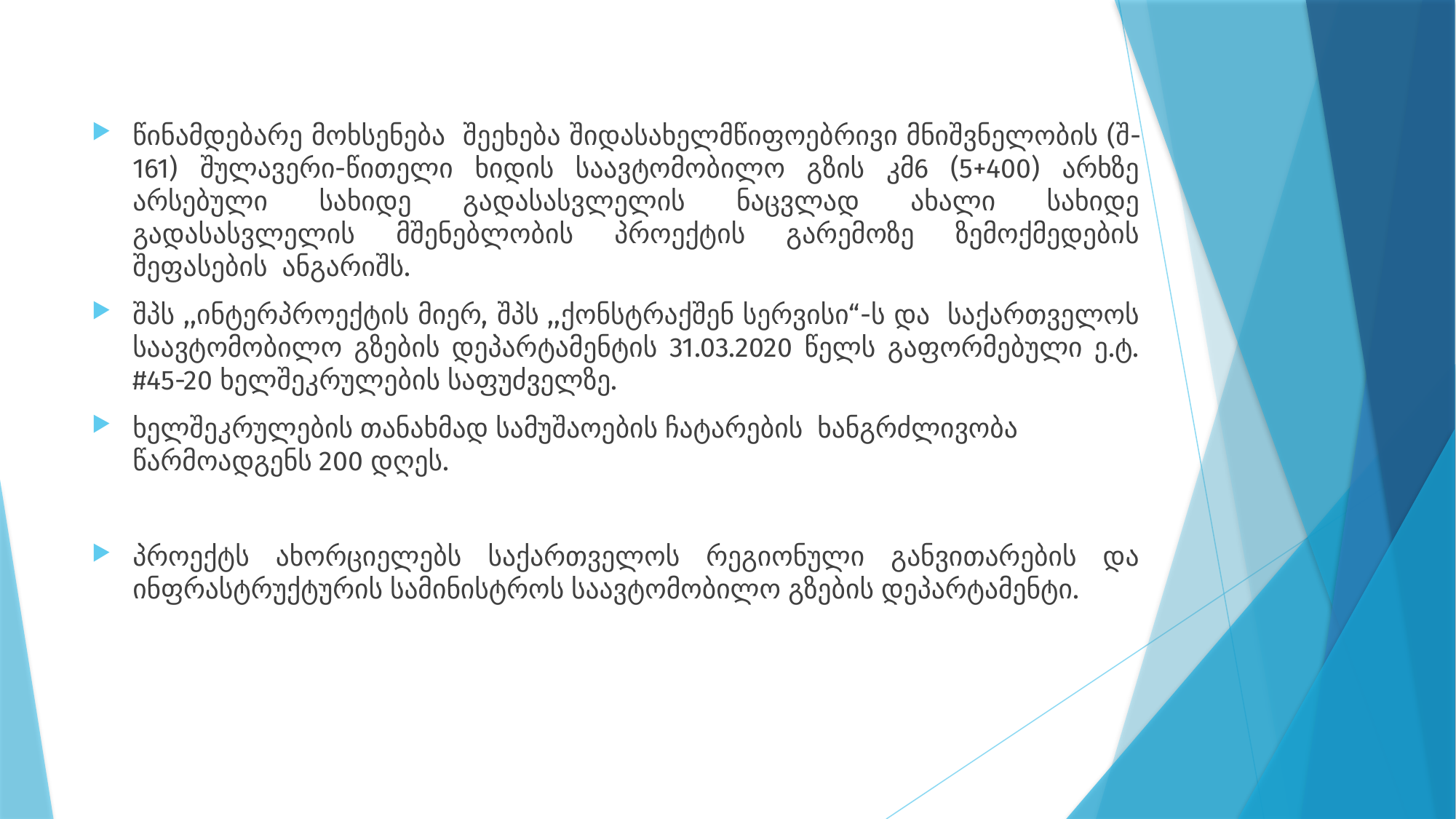

წინამდებარე მოხსენება  შეეხება შიდასახელმწიფოებრივი მნიშვნელობის (შ-161) შულავერი-წითელი ხიდის საავტომობილო გზის კმ6 (5+400) არხზე არსებული სახიდე გადასასვლელის ნაცვლად ახალი სახიდე გადასასვლელის მშენებლობის პროექტის გარემოზე ზემოქმედების შეფასების  ანგარიშს.
შპს ,,ინტერპროექტის მიერ, შპს ,,ქონსტრაქშენ სერვისი“-ს და  საქართველოს საავტომობილო გზების დეპარ­ტამ­ენტის 31.03.2020 წელს გაფორმე­ბული ე.ტ. #45-20 ხელშეკრულების საფუძველზე.
ხელშეკრულების თანახმად სამუშაოების ჩატარების  ხანგრძლივობა წარმოადგენს 200 დღეს.

პროექტს ახორციელებს საქართველოს რეგიონული განვითარების და ინფრასტრუქტურის სამინისტროს საავტომობილო გზების დეპარტამენტი.